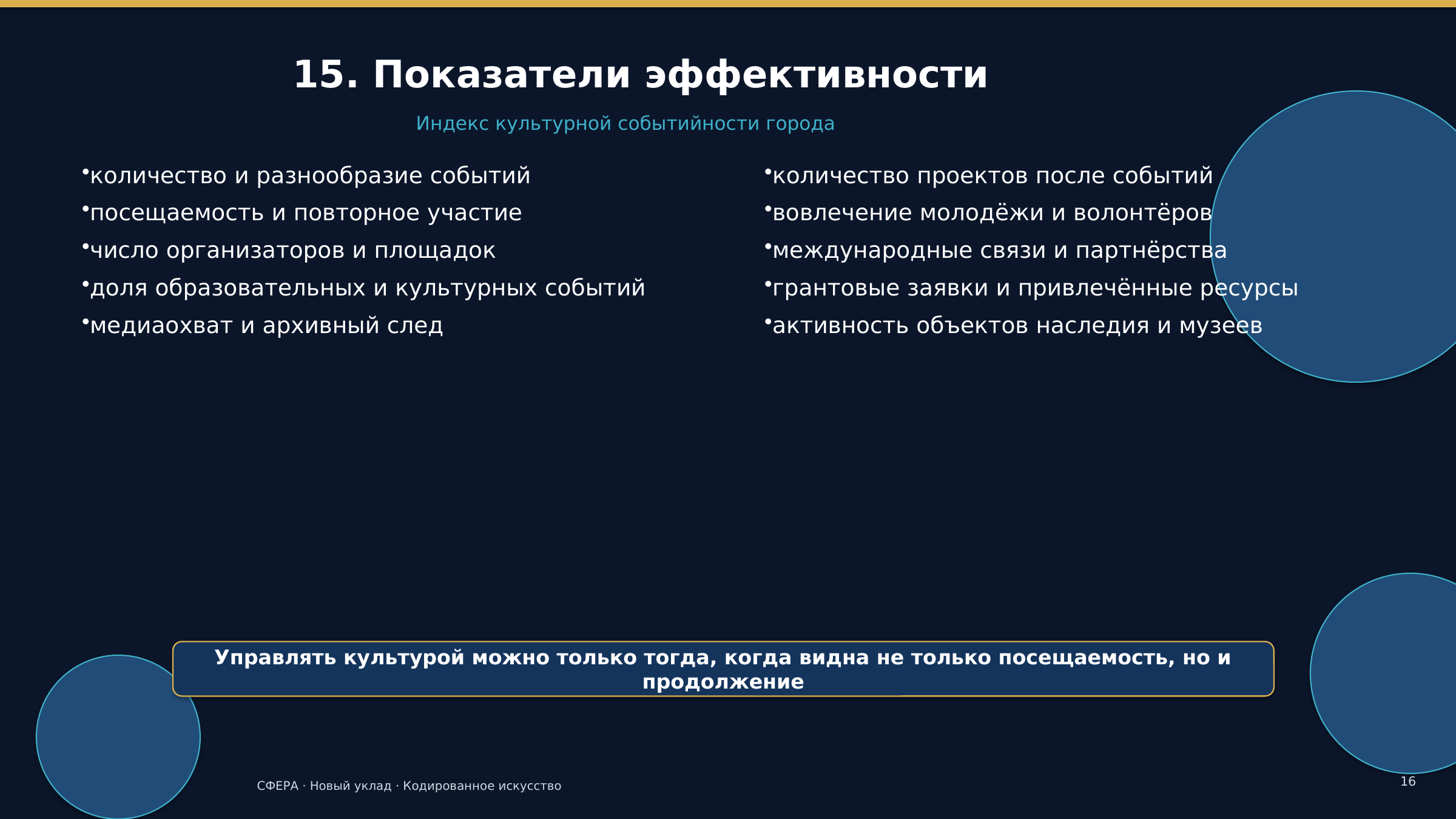

15. Показатели эффективности

Индекс культурной событийности города
количество и разнообразие событий
посещаемость и повторное участие
число организаторов и площадок
доля образовательных и культурных событий
медиаохват и архивный след
количество проектов после событий
вовлечение молодёжи и волонтёров
международные связи и партнёрства
грантовые заявки и привлечённые ресурсы
активность объектов наследия и музеев

Управлять культурой можно только тогда, когда видна не только посещаемость, но и продолжение

16
СФЕРА · Новый уклад · Кодированное искусство